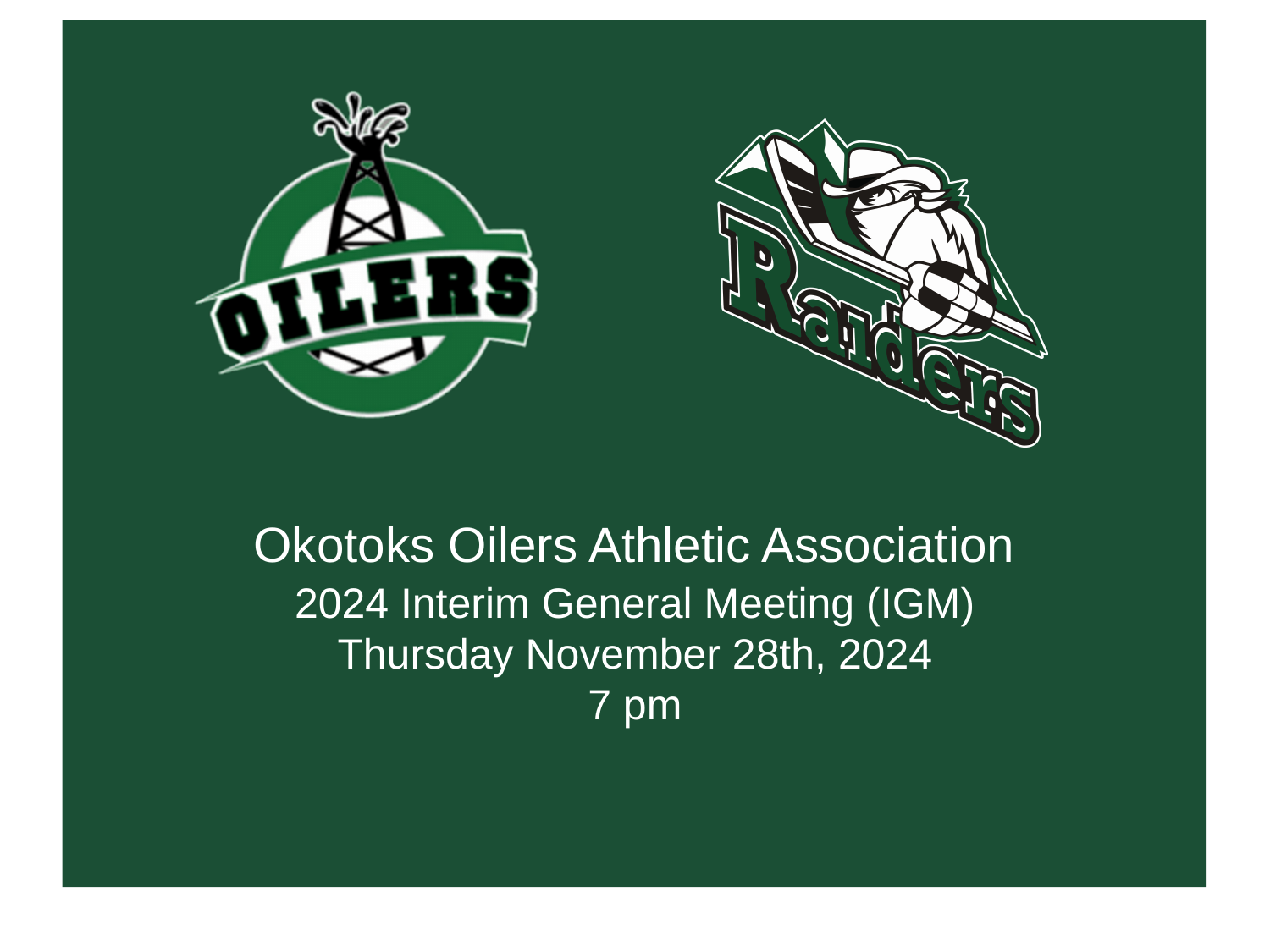

2024 Interim General Meeting (IGM)
Thursday November 28th, 2024
7 pm